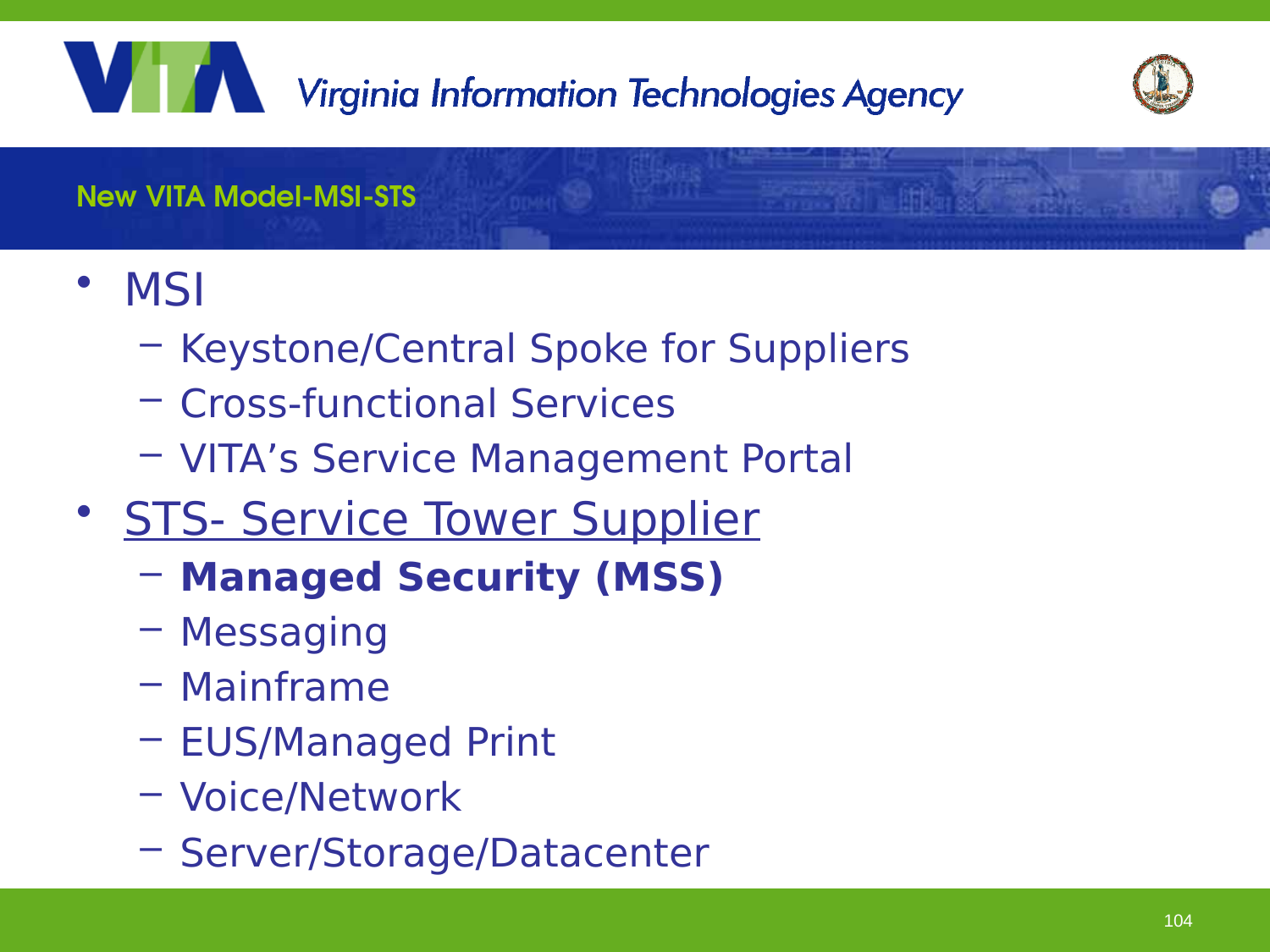

# New VITA Model-MSI-STS
MSI
Keystone/Central Spoke for Suppliers
Cross-functional Services
VITA’s Service Management Portal
STS- Service Tower Supplier
Managed Security (MSS)
Messaging
Mainframe
EUS/Managed Print
Voice/Network
Server/Storage/Datacenter